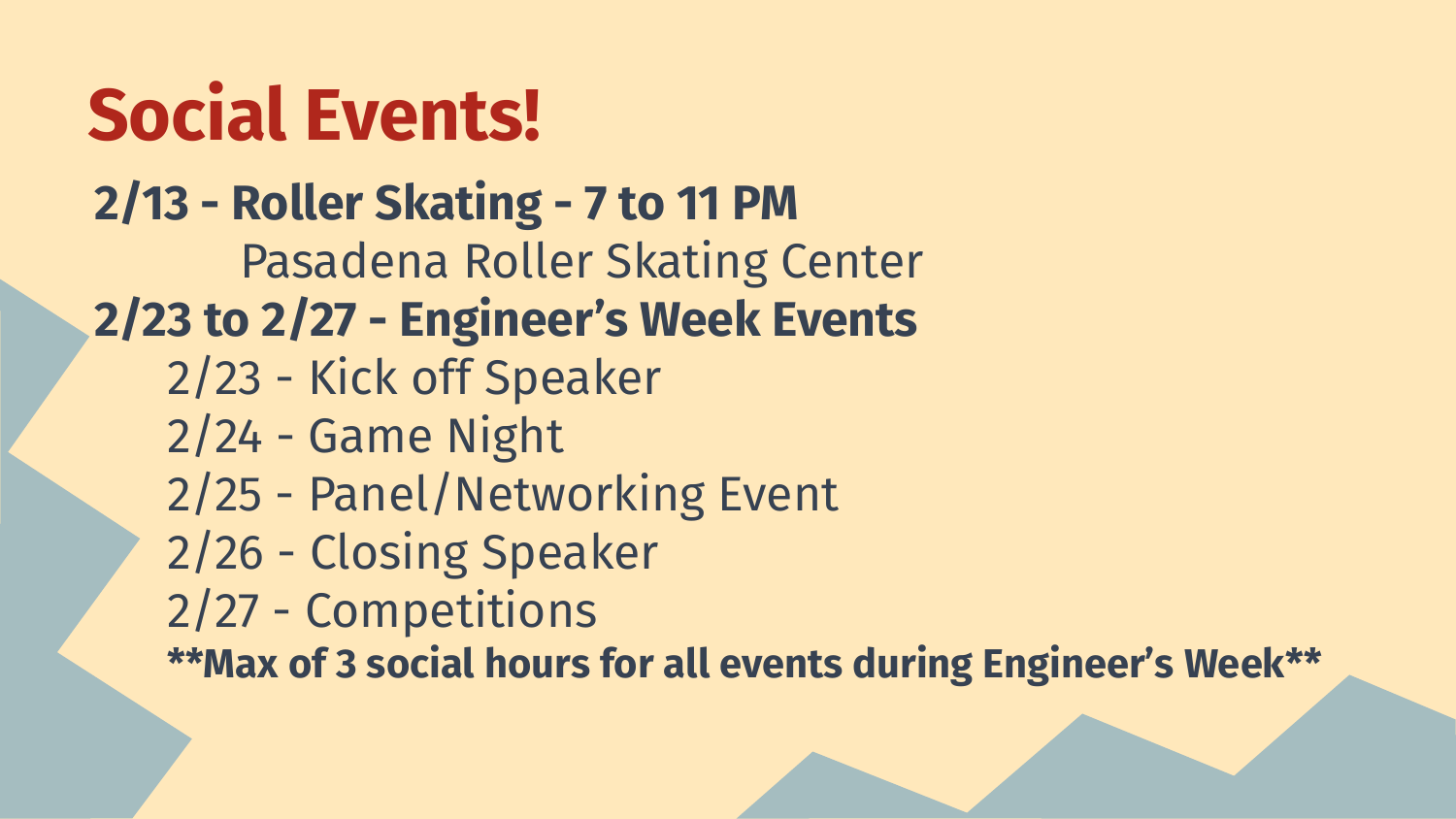

# Social Events!
2/13 - Roller Skating - 7 to 11 PM
	Pasadena Roller Skating Center
2/23 to 2/27 - Engineer’s Week Events
2/23 - Kick off Speaker
2/24 - Game Night
2/25 - Panel/Networking Event
2/26 - Closing Speaker
2/27 - Competitions
**Max of 3 social hours for all events during Engineer’s Week**